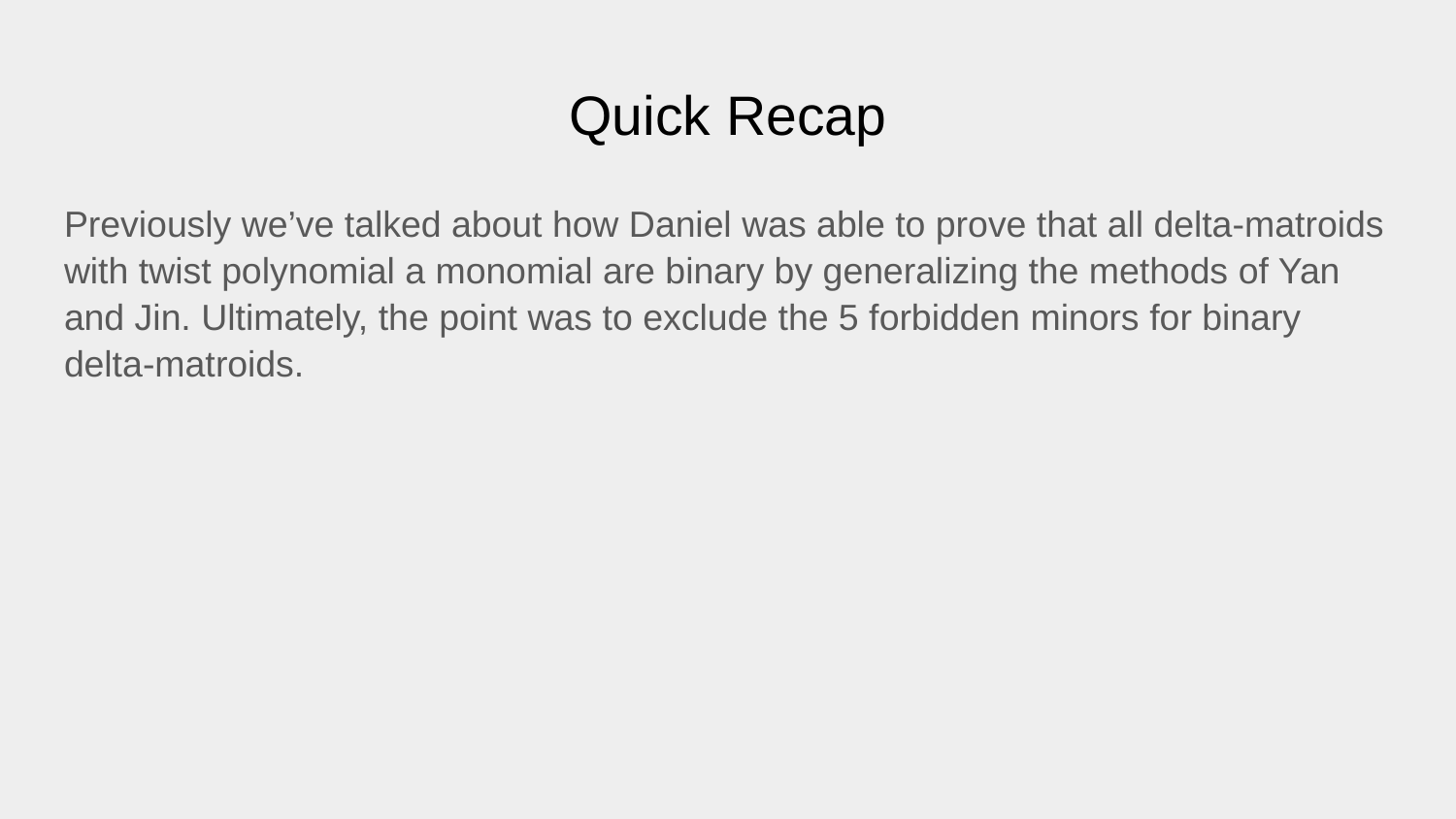

# Quick Recap
Previously we’ve talked about how Daniel was able to prove that all delta-matroids with twist polynomial a monomial are binary by generalizing the methods of Yan and Jin. Ultimately, the point was to exclude the 5 forbidden minors for binary delta-matroids.